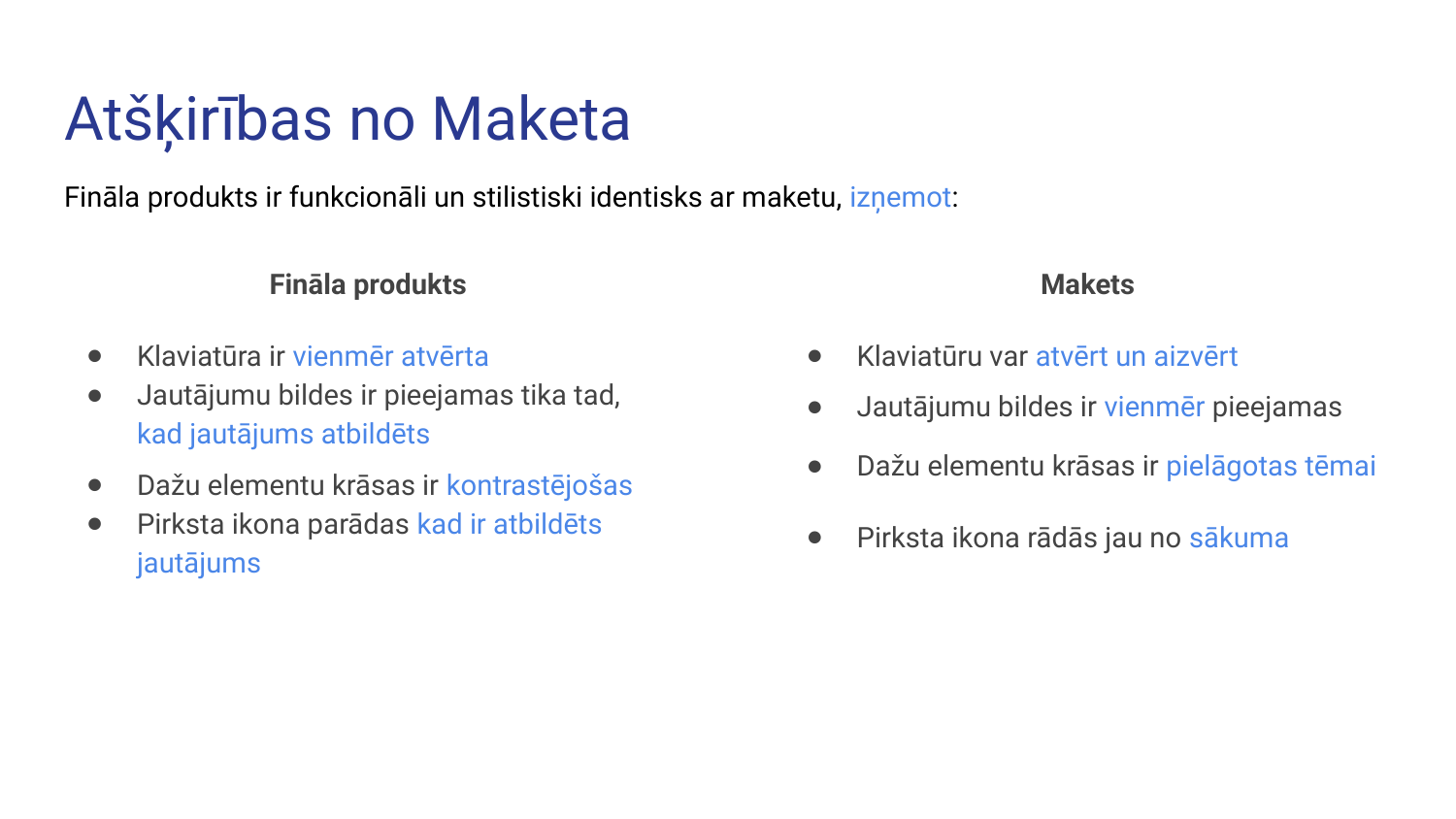

# Atšķirības no Maketa
Fināla produkts ir funkcionāli un stilistiski identisks ar maketu, izņemot:
Makets
Klaviatūru var atvērt un aizvērt
Jautājumu bildes ir vienmēr pieejamas
Dažu elementu krāsas ir pielāgotas tēmai
Pirksta ikona rādās jau no sākuma
Fināla produkts
Klaviatūra ir vienmēr atvērta
Jautājumu bildes ir pieejamas tika tad, kad jautājums atbildēts
Dažu elementu krāsas ir kontrastējošas
Pirksta ikona parādas kad ir atbildēts jautājums